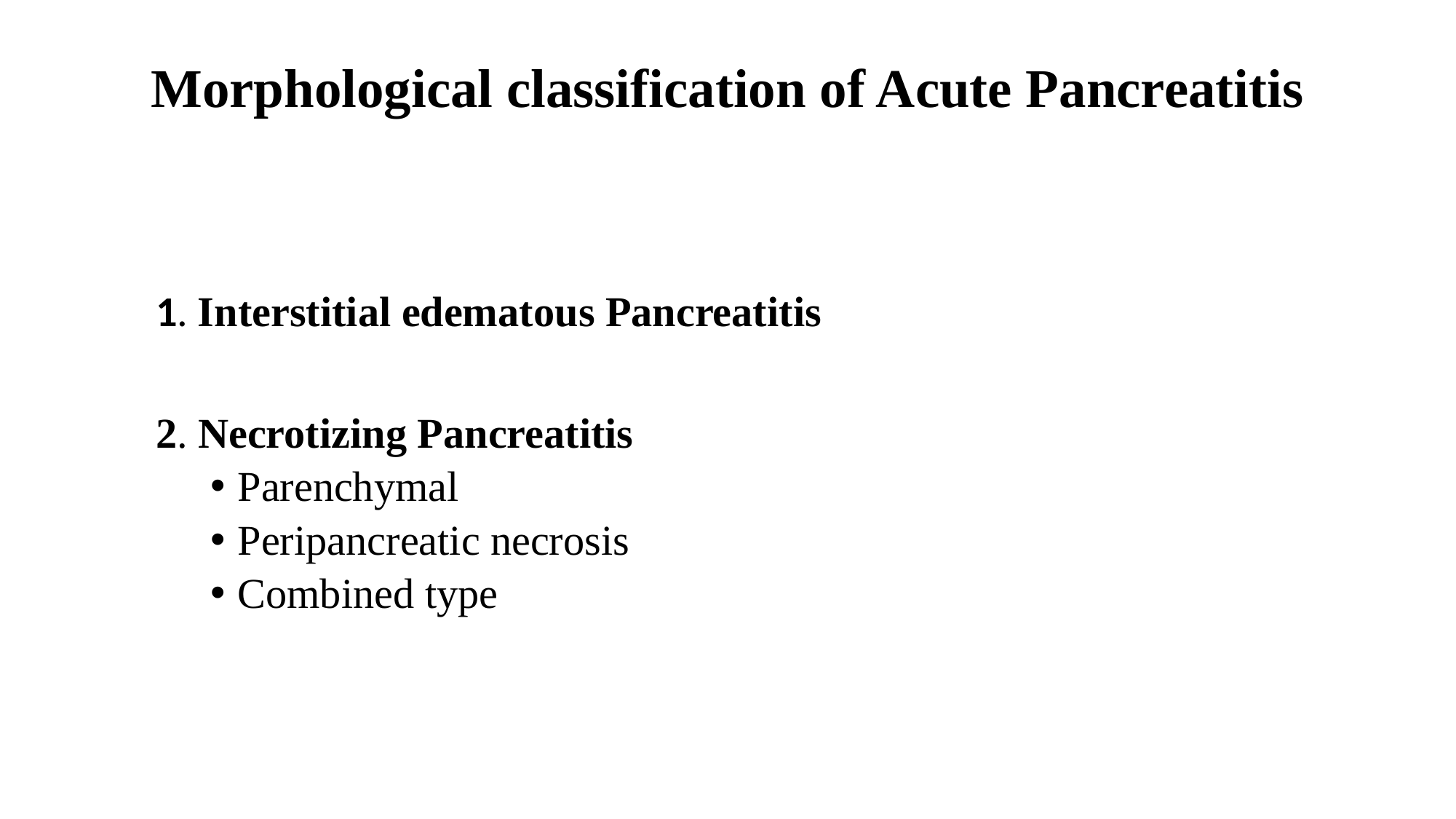

# Morphological classification of Acute Pancreatitis

1. Interstitial edematous Pancreatitis

2. Necrotizing Pancreatitis
Parenchymal
Peripancreatic necrosis
Combined type